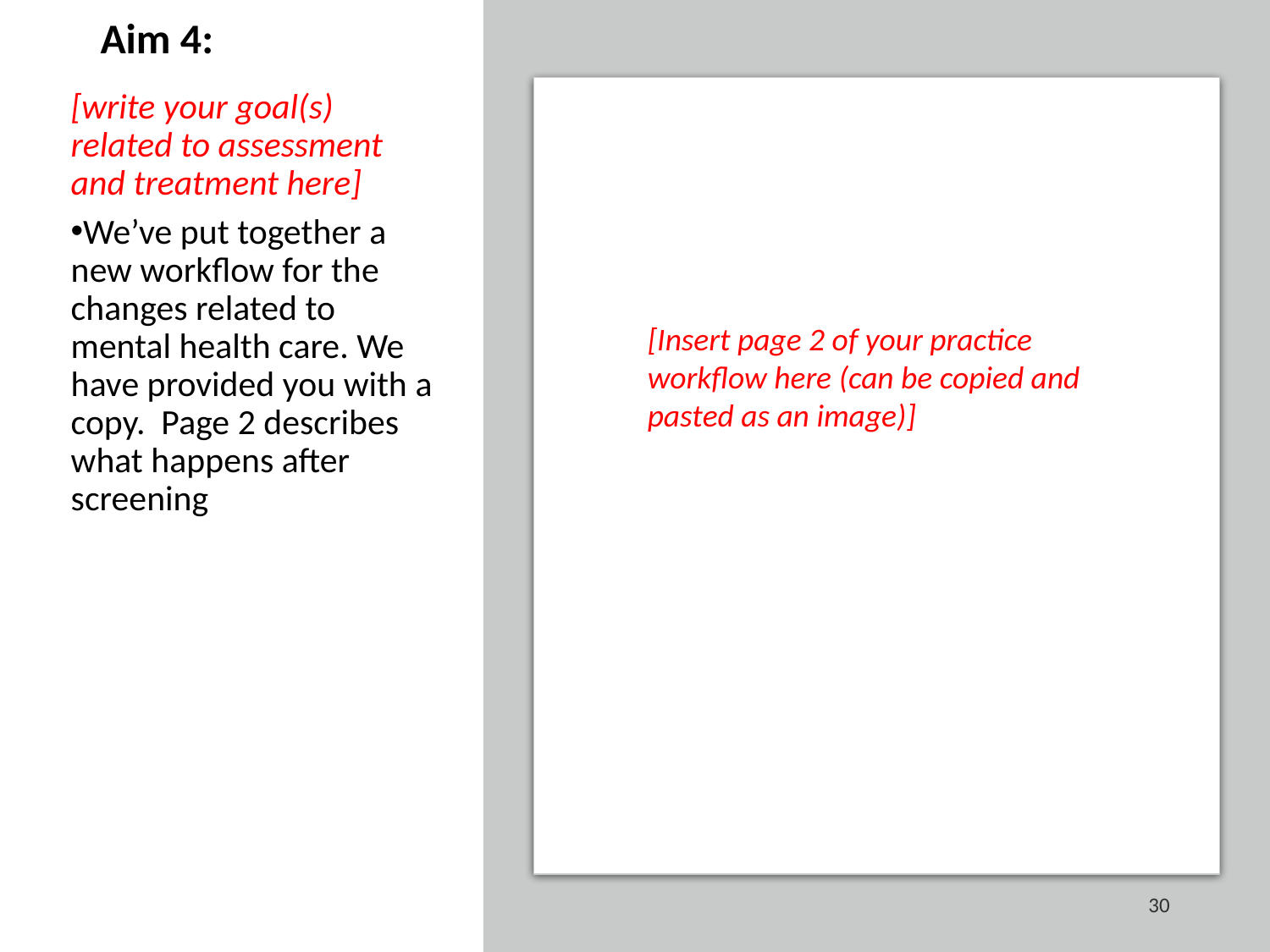

Aim 4:

[write your goal(s) related to assessment and treatment here]
We’ve put together a new workflow for the changes related to mental health care. We have provided you with a copy.  Page 2 describes what happens after screening
[Insert page 2 of your practice workflow here (can be copied and pasted as an image)]
30